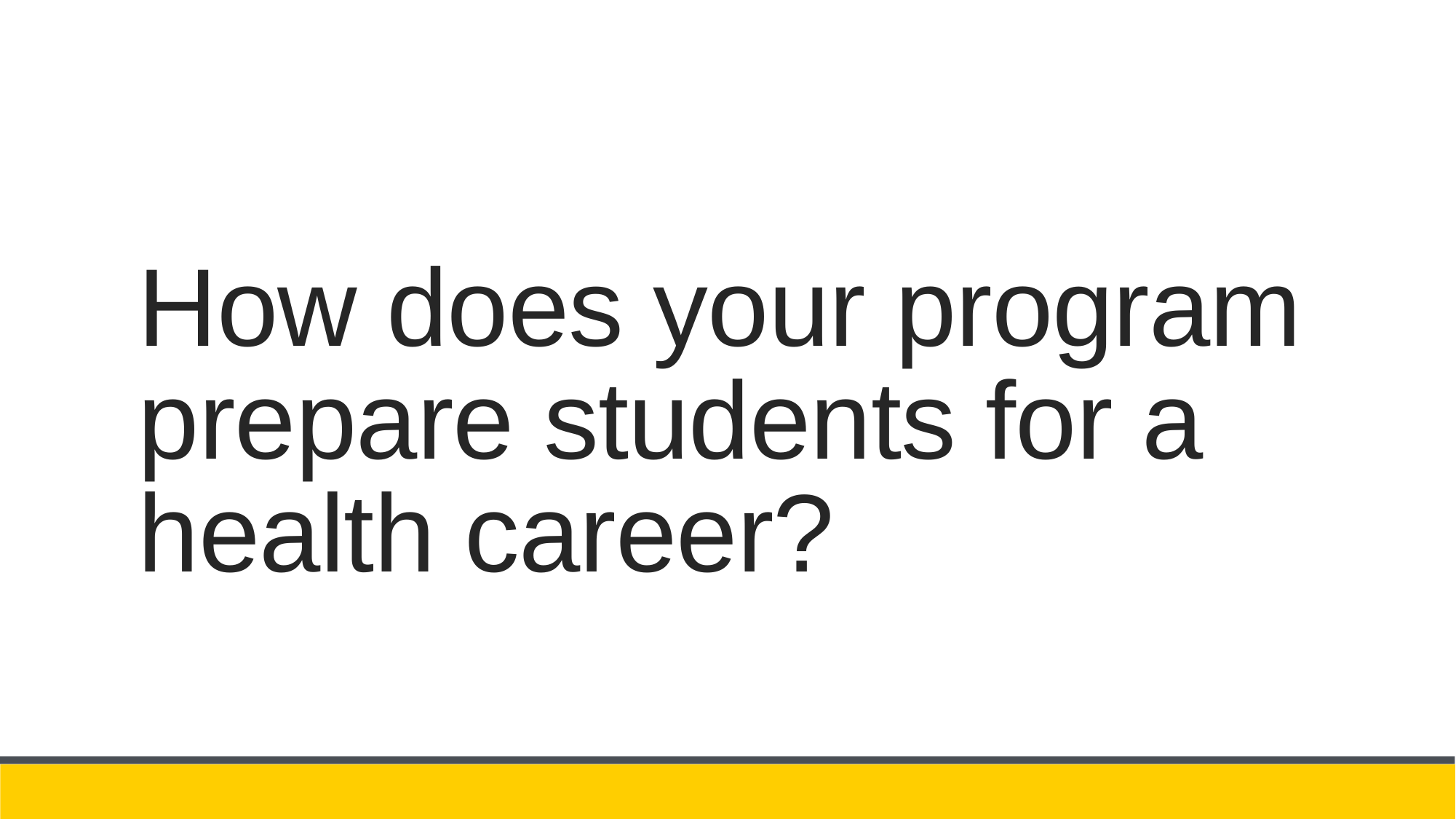

# How does your program prepare students for a health career?